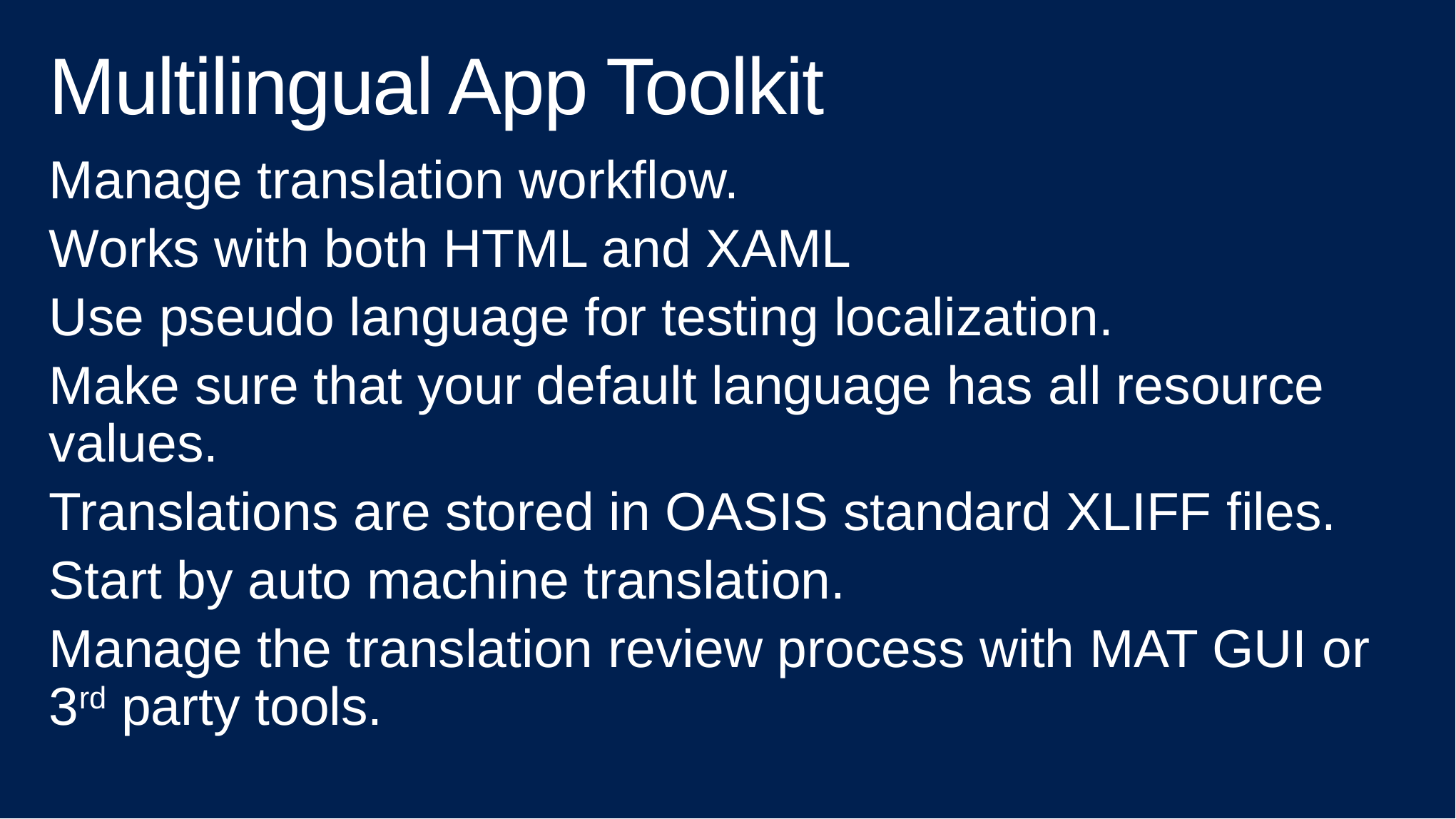

# Multilingual App Toolkit
Manage translation workflow.
Works with both HTML and XAML
Use pseudo language for testing localization.
Make sure that your default language has all resource values.
Translations are stored in OASIS standard XLIFF files.
Start by auto machine translation.
Manage the translation review process with MAT GUI or 3rd party tools.